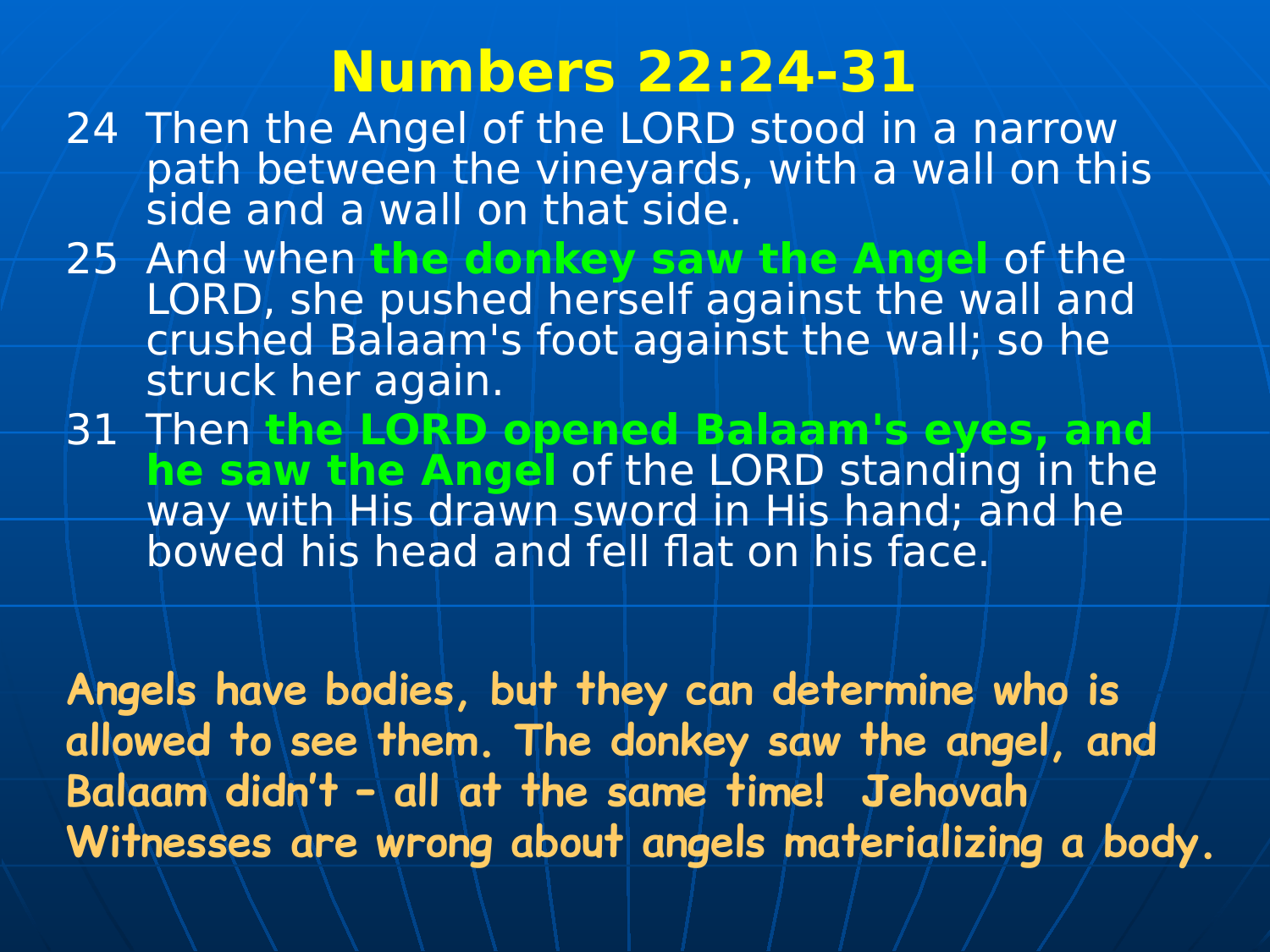

Numbers 22:24-31
24	Then the Angel of the LORD stood in a narrow path between the vineyards, with a wall on this side and a wall on that side.
25	And when the donkey saw the Angel of the LORD, she pushed herself against the wall and crushed Balaam's foot against the wall; so he struck her again.
31	Then the LORD opened Balaam's eyes, and he saw the Angel of the LORD standing in the way with His drawn sword in His hand; and he bowed his head and fell flat on his face.
Angels have bodies, but they can determine who is allowed to see them. The donkey saw the angel, and Balaam didn’t – all at the same time!  Jehovah Witnesses are wrong about angels materializing a body.